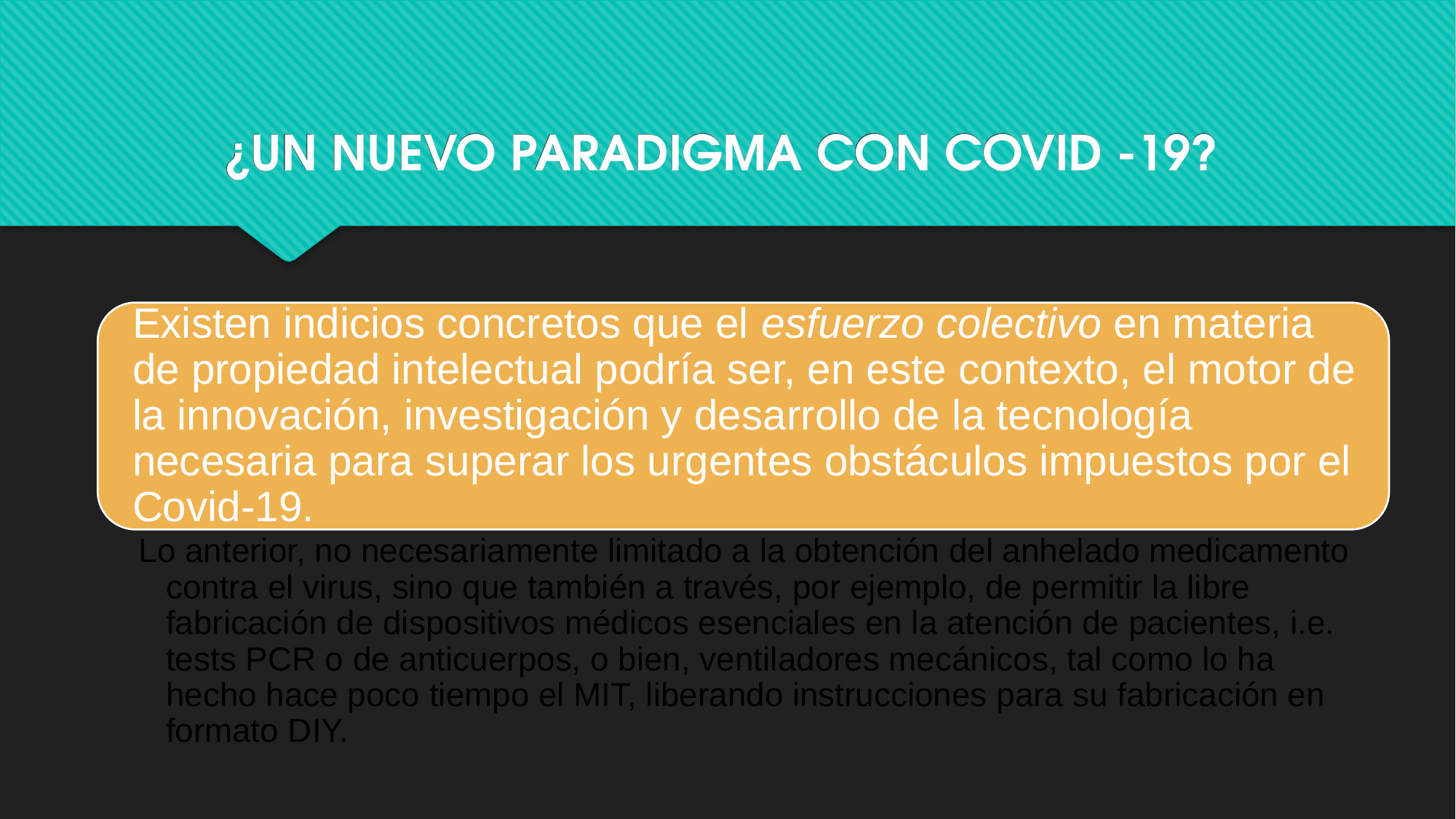

¿UN NUEVO PARADIGMA CON COVID -19?
Existen indicios concretos que el esfuerzo colectivo en materia de propiedad intelectual podría ser, en este contexto, el motor de la innovación, investigación y desarrollo de la tecnología necesaria para superar los urgentes obstáculos impuestos por el Covid-19.
Lo anterior, no necesariamente limitado a la obtención del anhelado medicamento contra el virus, sino que también a través, por ejemplo, de permitir la libre fabricación de dispositivos médicos esenciales en la atención de pacientes, i.e. tests PCR o de anticuerpos, o bien, ventiladores mecánicos, tal como lo ha hecho hace poco tiempo el MIT, liberando instrucciones para su fabricación en formato DIY.